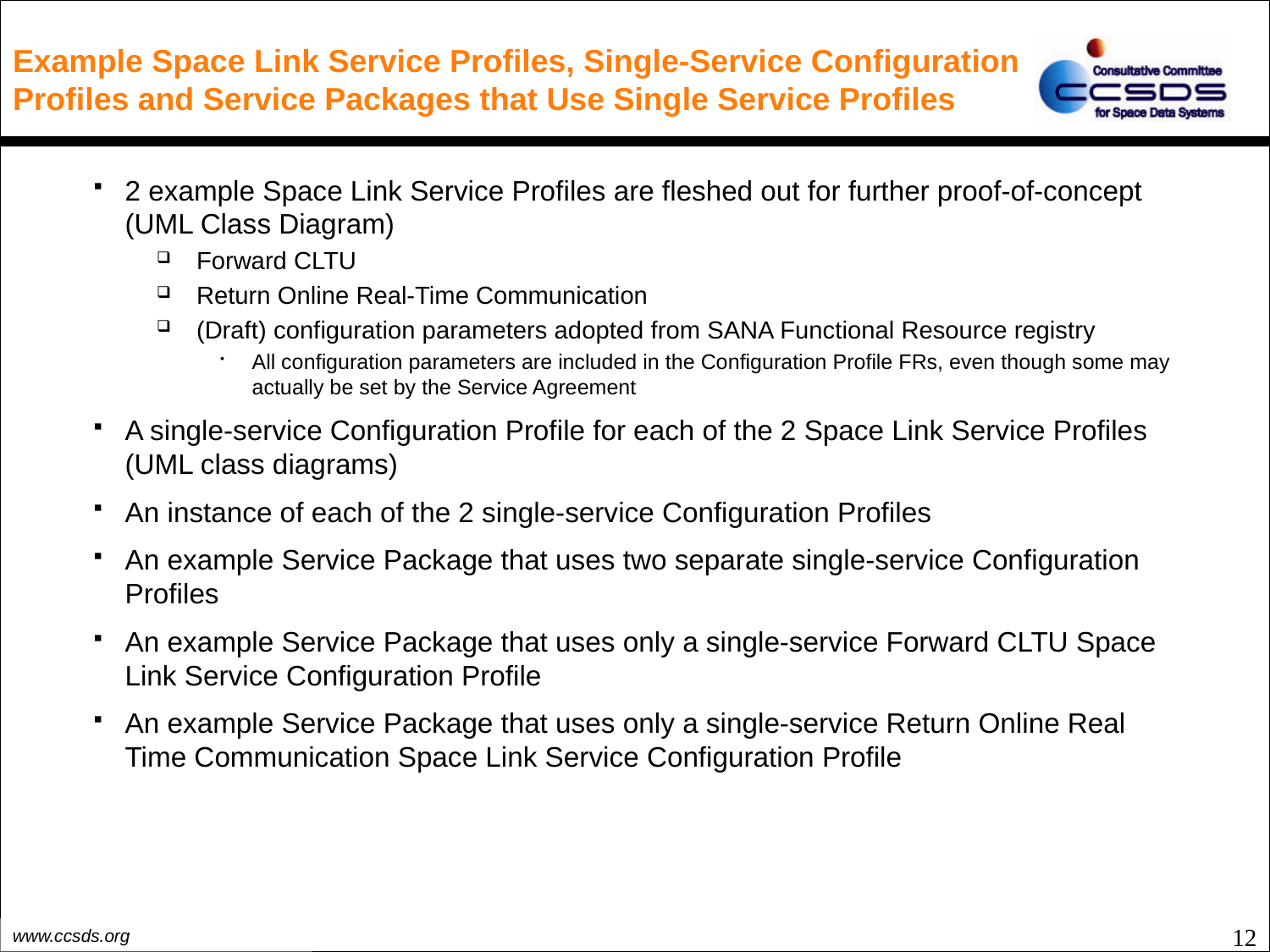

# Example Space Link Service Profiles, Single-Service Configuration Profiles and Service Packages that Use Single Service Profiles
2 example Space Link Service Profiles are fleshed out for further proof-of-concept (UML Class Diagram)
Forward CLTU
Return Online Real-Time Communication
(Draft) configuration parameters adopted from SANA Functional Resource registry
All configuration parameters are included in the Configuration Profile FRs, even though some may actually be set by the Service Agreement
A single-service Configuration Profile for each of the 2 Space Link Service Profiles (UML class diagrams)
An instance of each of the 2 single-service Configuration Profiles
An example Service Package that uses two separate single-service Configuration Profiles
An example Service Package that uses only a single-service Forward CLTU Space Link Service Configuration Profile
An example Service Package that uses only a single-service Return Online Real Time Communication Space Link Service Configuration Profile

12